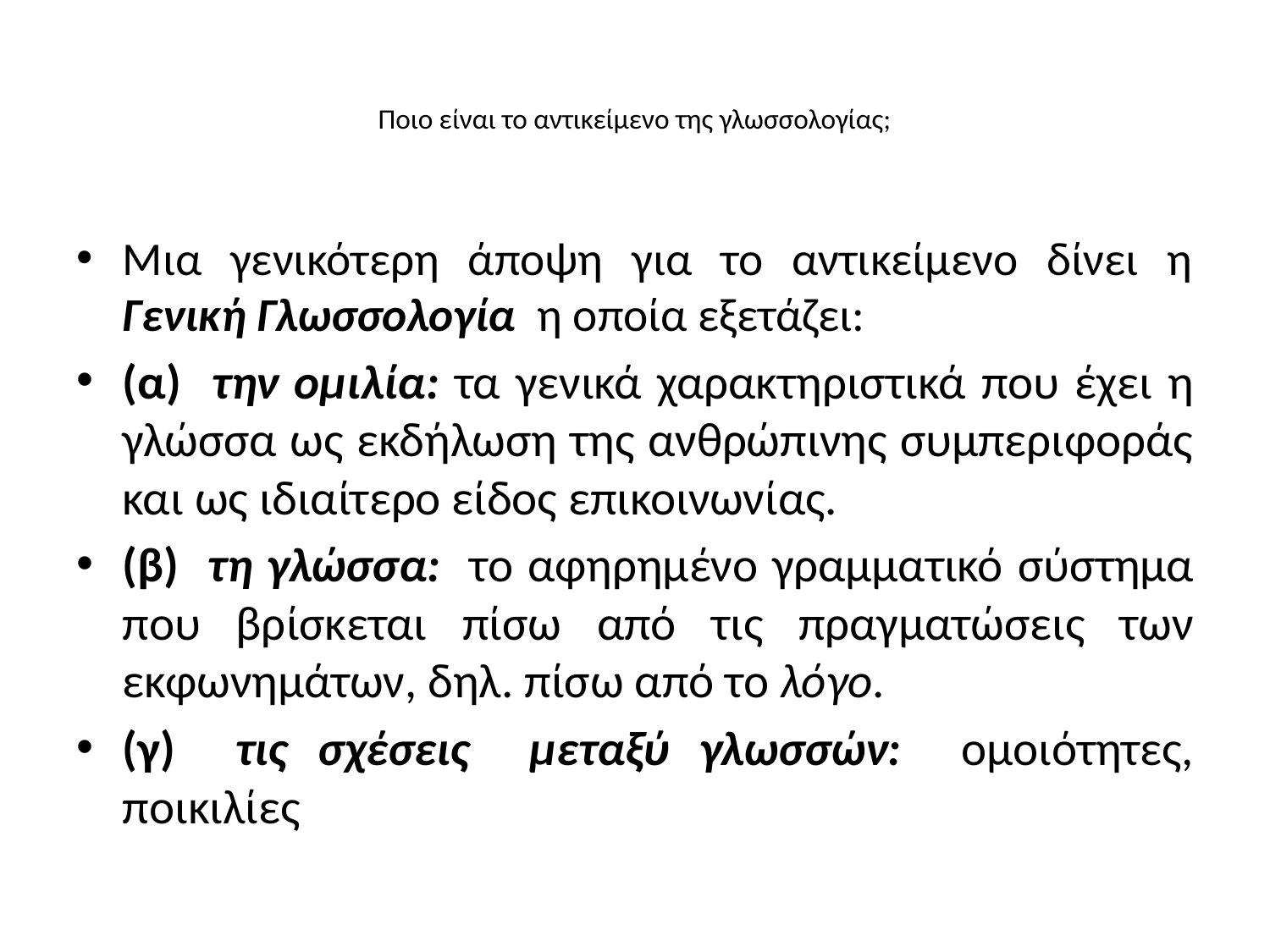

# Ποιο είναι το αντικείμενο της γλωσσολογίας;
Μια γενικότερη άποψη για το αντικείμενο δίνει η Γενική Γλωσσολογία  η οποία εξετάζει:
(α)  την ομιλία: τα γενικά χαρακτηριστικά που έχει η γλώσσα ως εκδήλωση της ανθρώπινης συμπεριφοράς και ως ιδιαίτερο είδος επικοινωνίας.
(β)  τη γλώσσα:  το αφηρημένο γραμματικό σύστημα που βρίσκεται πίσω από τις πραγματώσεις των εκφωνημάτων, δηλ. πίσω από το λόγο.
(γ)  τις σχέσεις  μεταξύ γλωσσών:  ομοιότητες, ποικιλίες